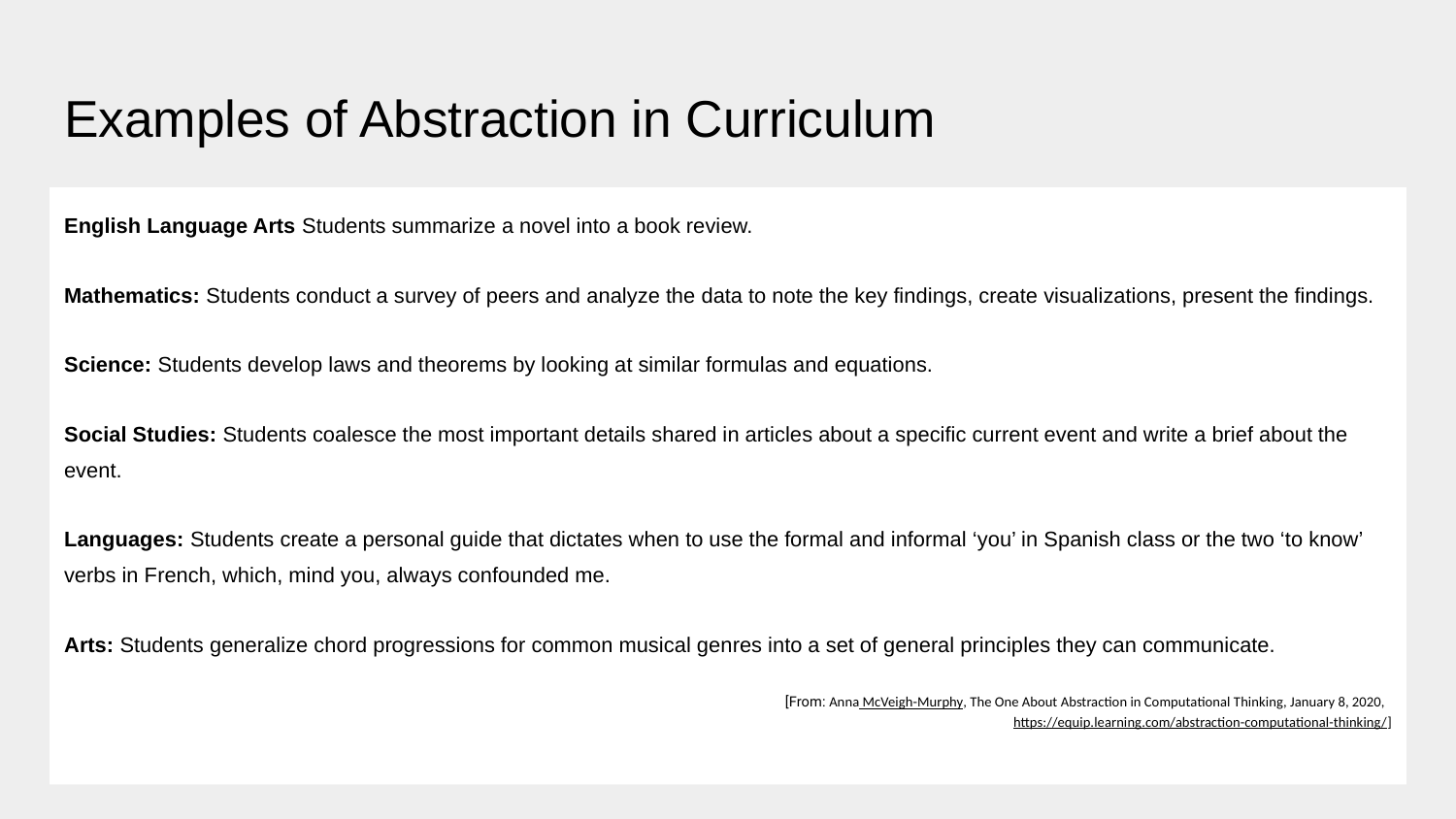

# Examples of Abstraction in Curriculum

English Language Arts Students summarize a novel into a book review.
Mathematics: Students conduct a survey of peers and analyze the data to note the key findings, create visualizations, present the findings.
Science: Students develop laws and theorems by looking at similar formulas and equations.
Social Studies: Students coalesce the most important details shared in articles about a specific current event and write a brief about the event.
Languages: Students create a personal guide that dictates when to use the formal and informal ‘you’ in Spanish class or the two ‘to know’ verbs in French, which, mind you, always confounded me.
Arts: Students generalize chord progressions for common musical genres into a set of general principles they can communicate.
[From: Anna McVeigh-Murphy, The One About Abstraction in Computational Thinking, January 8, 2020,
https://equip.learning.com/abstraction-computational-thinking/]